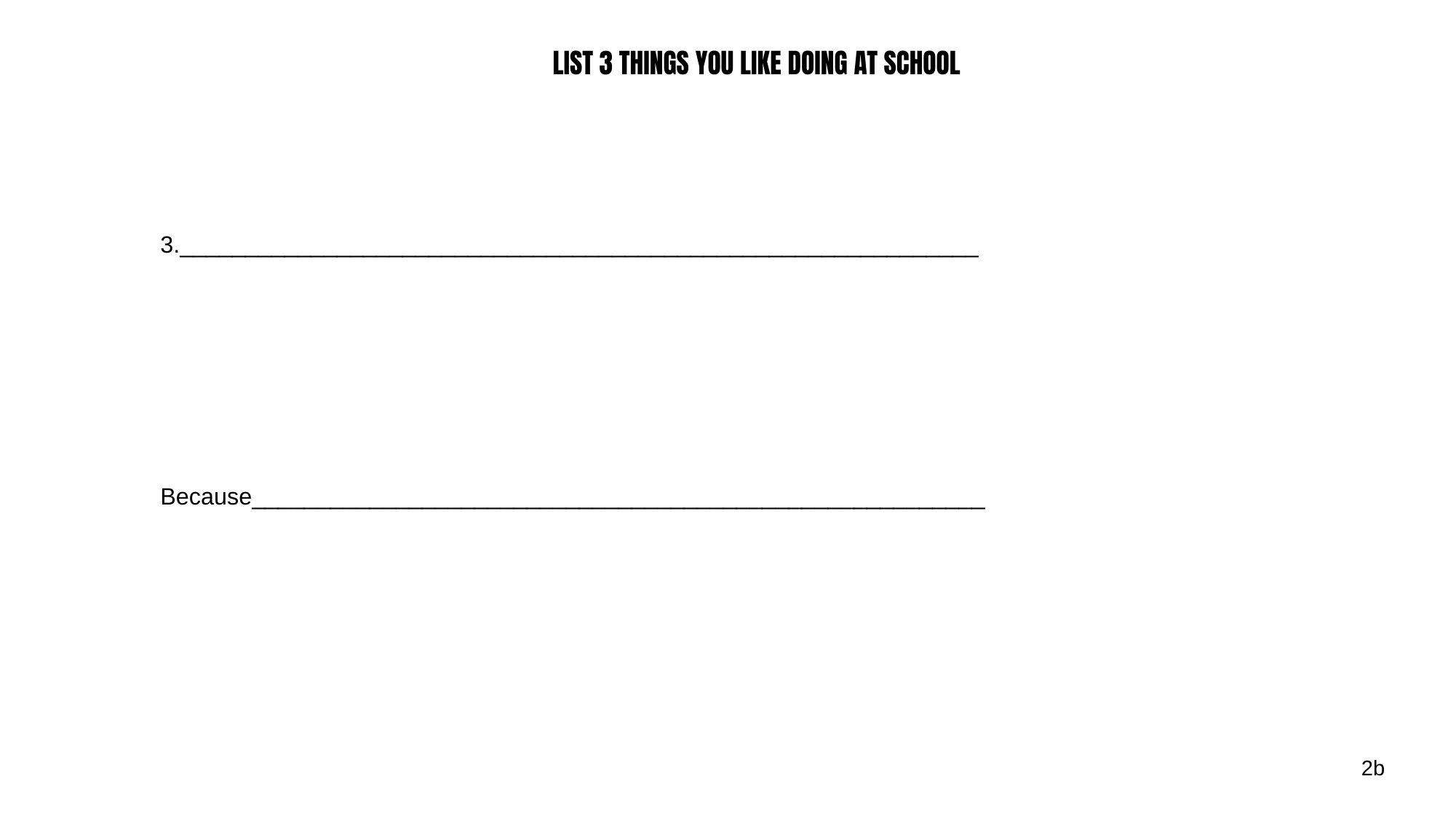

# LIST 3 THINGS YOU LIKE DOING AT SCHOOL

3._____________________________________________________________

Because________________________________________________________

2b